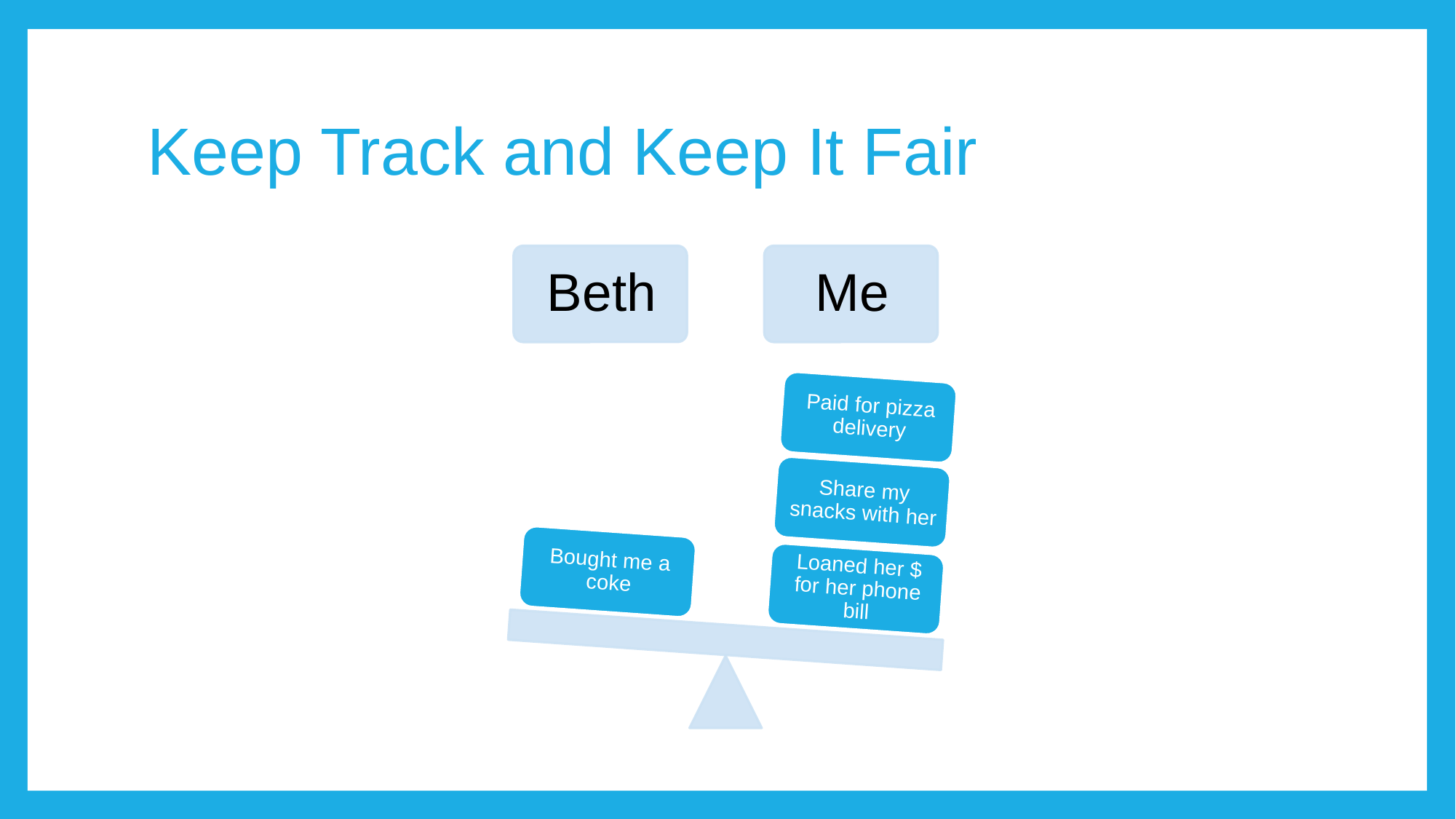

# Keep Track and Keep It Fair
Beth
Me
Loaned her $ for her phone bill
Share my snacks with her
Paid for pizza delivery
Bought me a coke